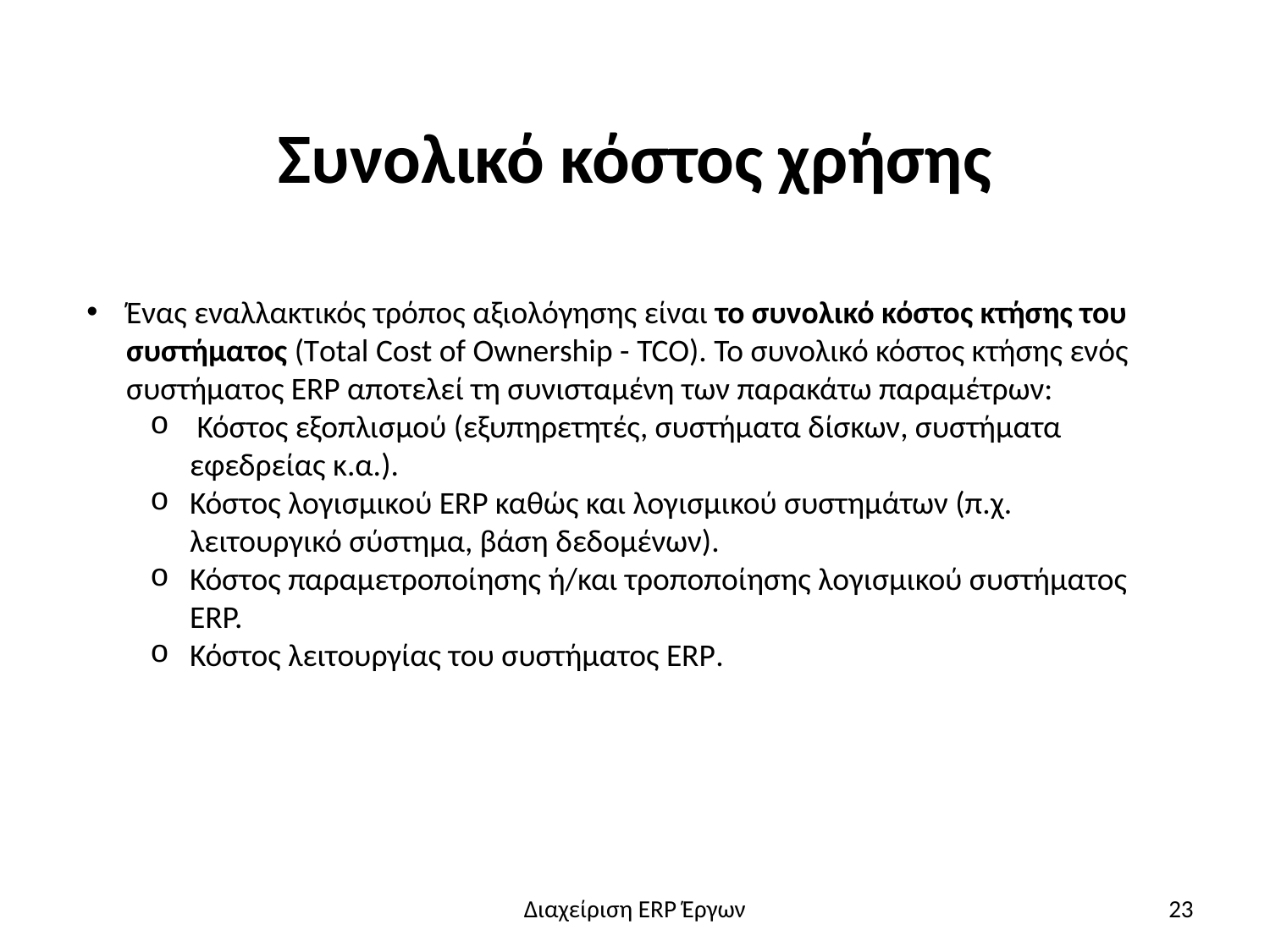

# Συνολικό κόστος χρήσης
Ένας εναλλακτικός τρόπος αξιολόγησης είναι το συνολικό κόστος κτήσης του συστήματος (Τotal Cost of Ownership - TCO). To συνολικό κόστος κτήσης ενός συστήματος ERP αποτελεί τη συνισταμένη των παρακάτω παραμέτρων:
 Κόστος εξοπλισμού (εξυπηρετητές, συστήματα δίσκων, συστήματα εφεδρείας κ.α.).
Κόστος λογισμικού ERP καθώς και λογισμικού συστημάτων (π.χ. λειτουργικό σύστημα, βάση δεδομένων).
Κόστος παραμετροποίησης ή/και τροποποίησης λογισμικού συστήματος ERP.
Κόστος λειτουργίας του συστήματος ERP.
Διαχείριση ERP Έργων
23